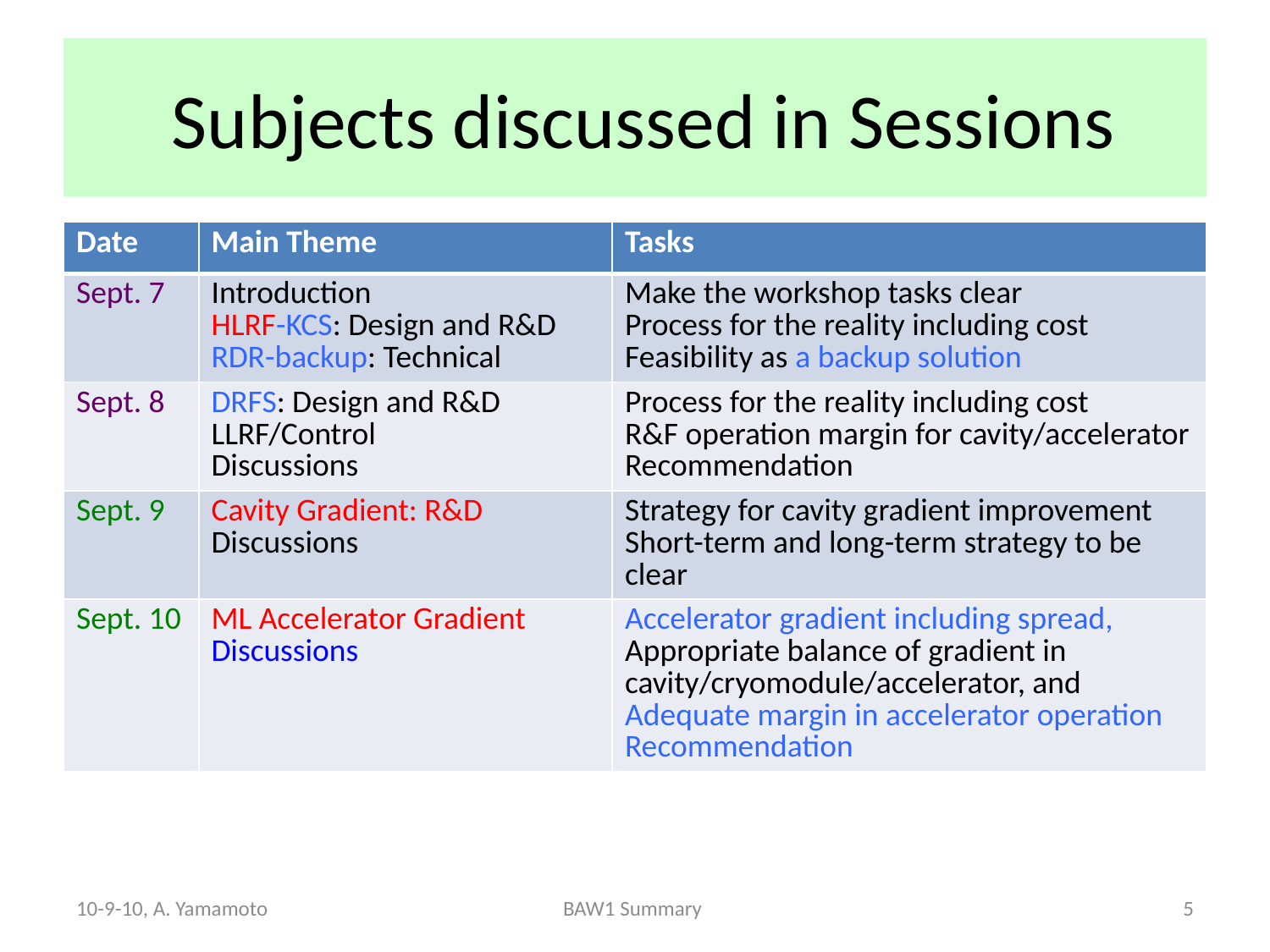

# Subjects discussed in Sessions
| Date | Main Theme | Tasks |
| --- | --- | --- |
| Sept. 7 | Introduction HLRF-KCS: Design and R&D RDR-backup: Technical | Make the workshop tasks clear Process for the reality including cost Feasibility as a backup solution |
| Sept. 8 | DRFS: Design and R&D LLRF/Control Discussions | Process for the reality including cost R&F operation margin for cavity/accelerator Recommendation |
| Sept. 9 | Cavity Gradient: R&D Discussions | Strategy for cavity gradient improvement Short-term and long-term strategy to be clear |
| Sept. 10 | ML Accelerator Gradient Discussions | Accelerator gradient including spread, Appropriate balance of gradient in cavity/cryomodule/accelerator, and Adequate margin in accelerator operation Recommendation |
10-9-10, A. Yamamoto
BAW1 Summary
5